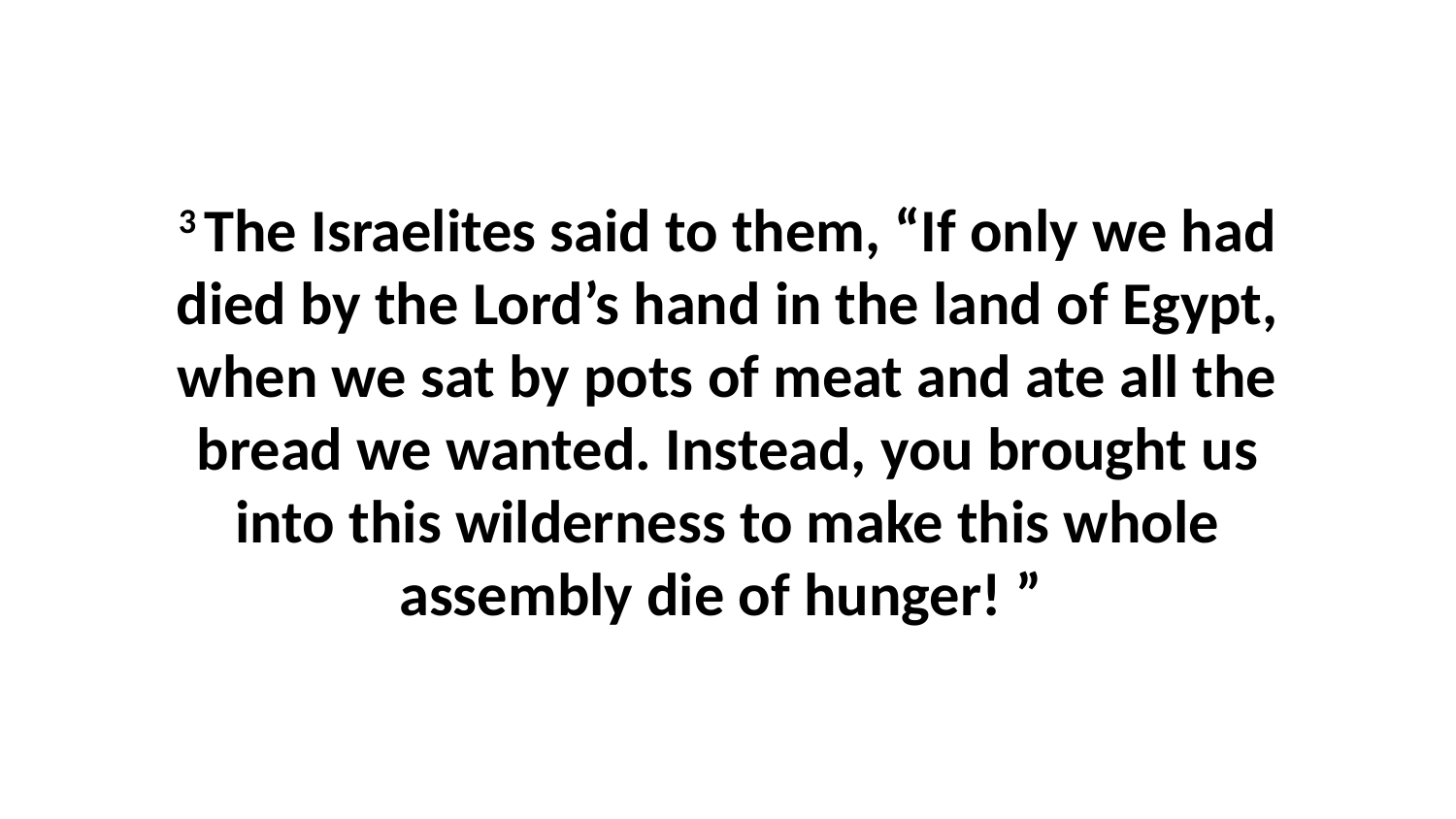

3 The Israelites said to them, “If only we had died by the Lord’s hand in the land of Egypt, when we sat by pots of meat and ate all the bread we wanted. Instead, you brought us into this wilderness to make this whole assembly die of hunger! ”